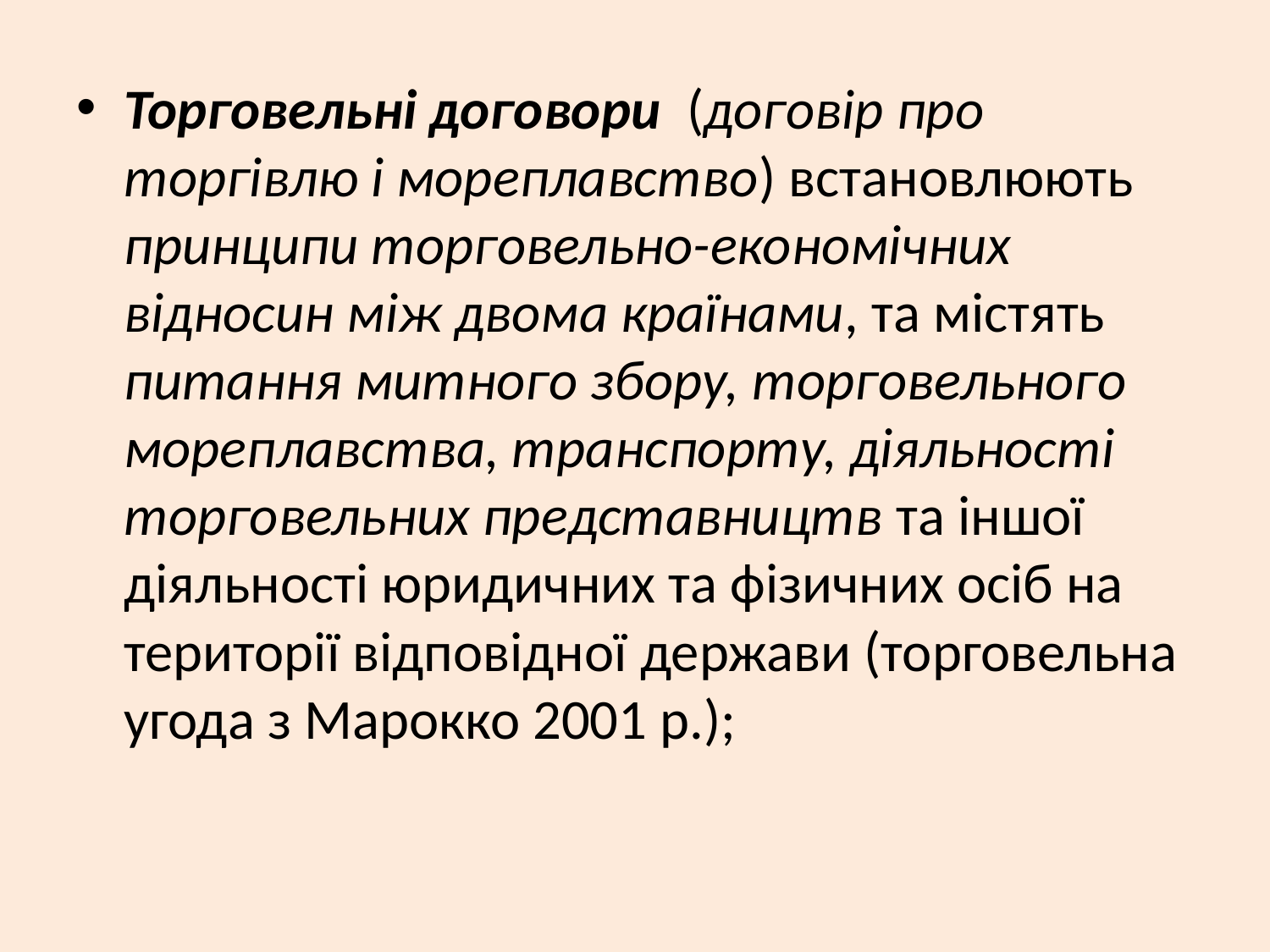

#
Торговельні договори  (договір про торгівлю і мореплавство) встановлюють принципи торговельно-економічних відносин між двома країнами, та містять питання митного збору, торговельного мореплавства, транспорту, діяльності торговельних представництв та іншої діяльності юридичних та фізичних осіб на території відповідної держави (торговельна угода з Марокко 2001 р.);